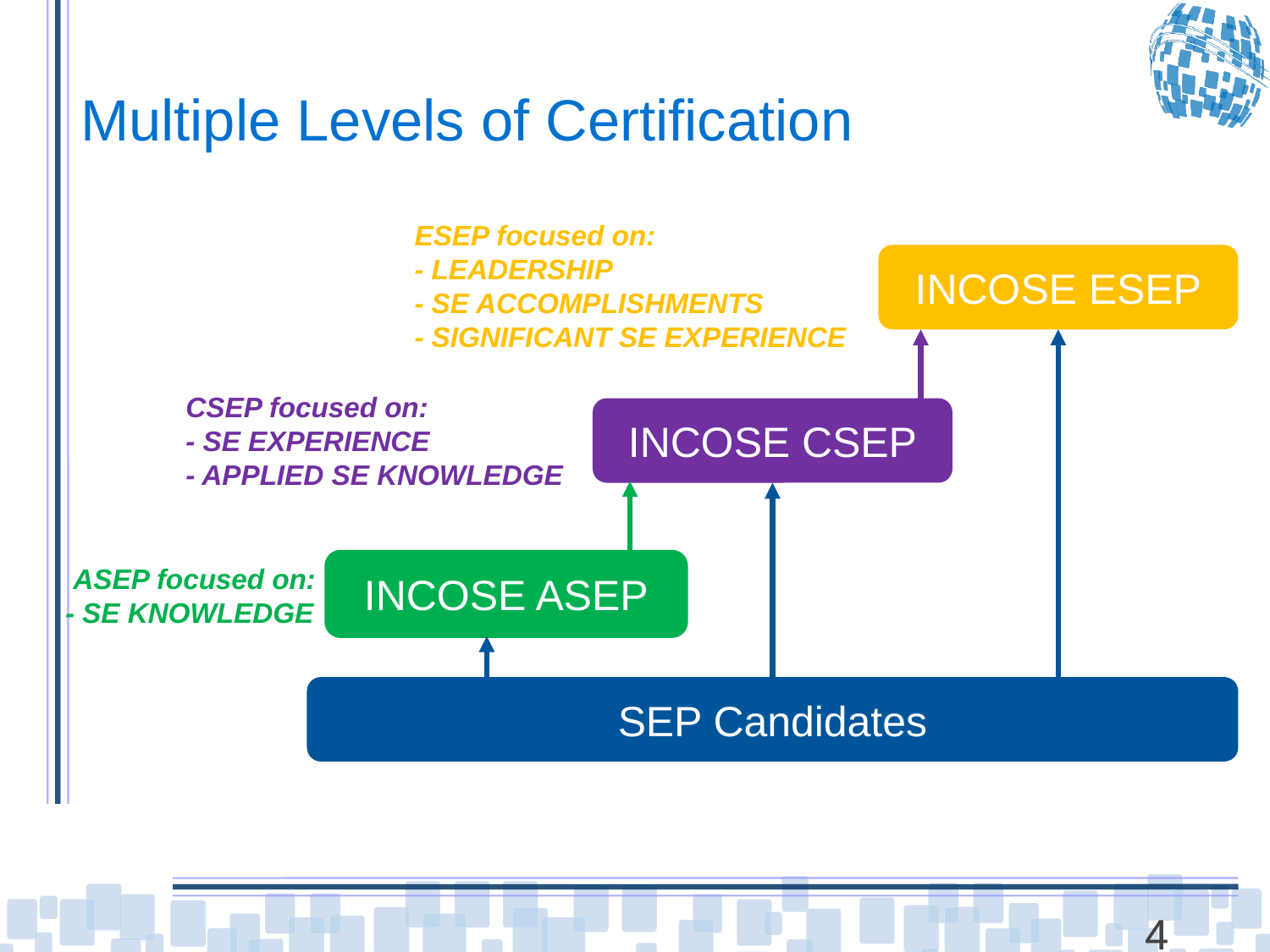

# Multiple Levels of Certification
ESEP focused on:
- LEADERSHIP
- SE ACCOMPLISHMENTS
- SIGNIFICANT SE EXPERIENCE
INCOSE ESEP
CSEP focused on:
- SE EXPERIENCE
- APPLIED SE KNOWLEDGE
INCOSE CSEP
INCOSE ASEP
 ASEP focused on:
- SE KNOWLEDGE
SEP Candidates